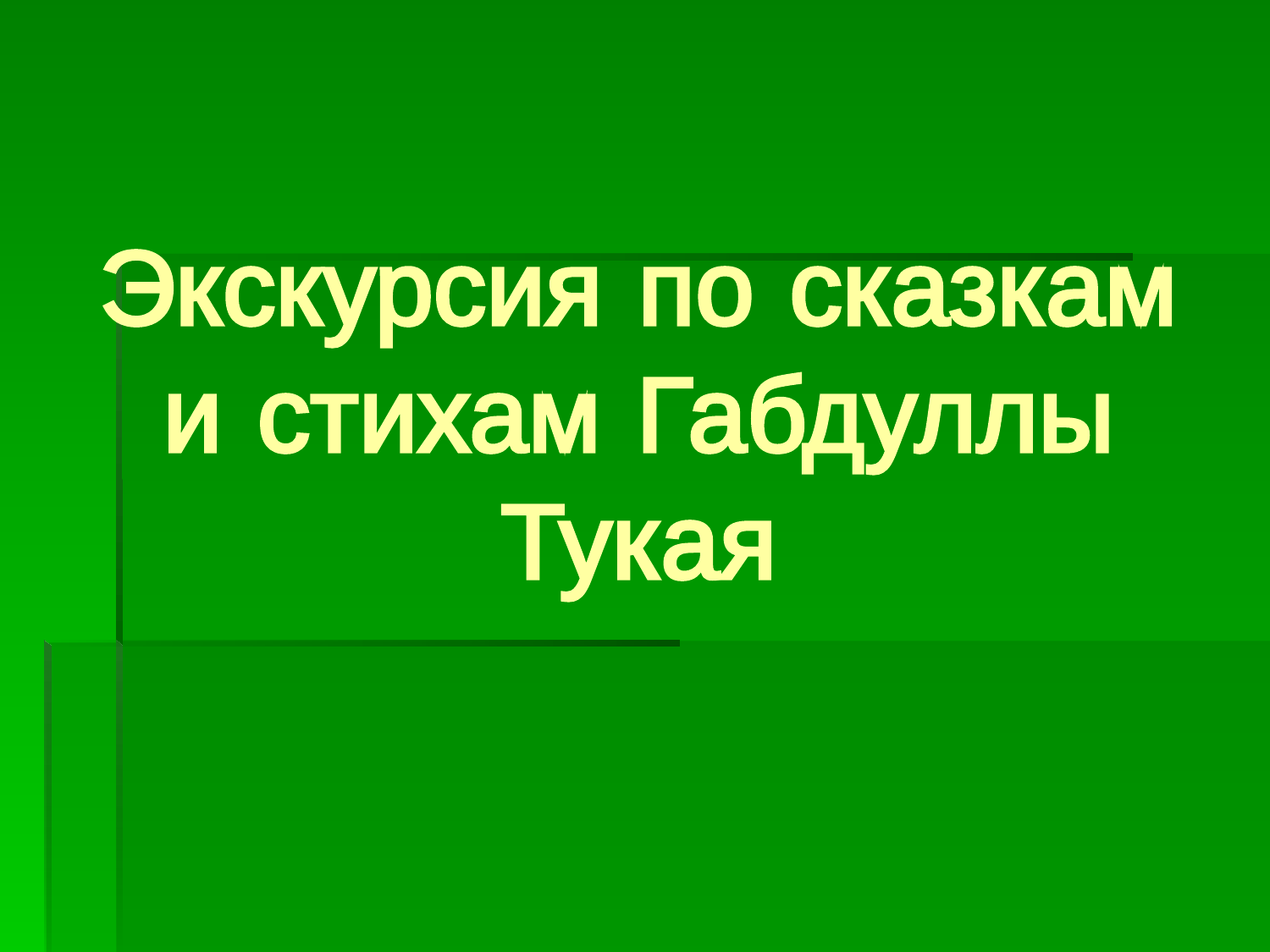

Экскурсия по сказкам и стихам Габдуллы Тукая